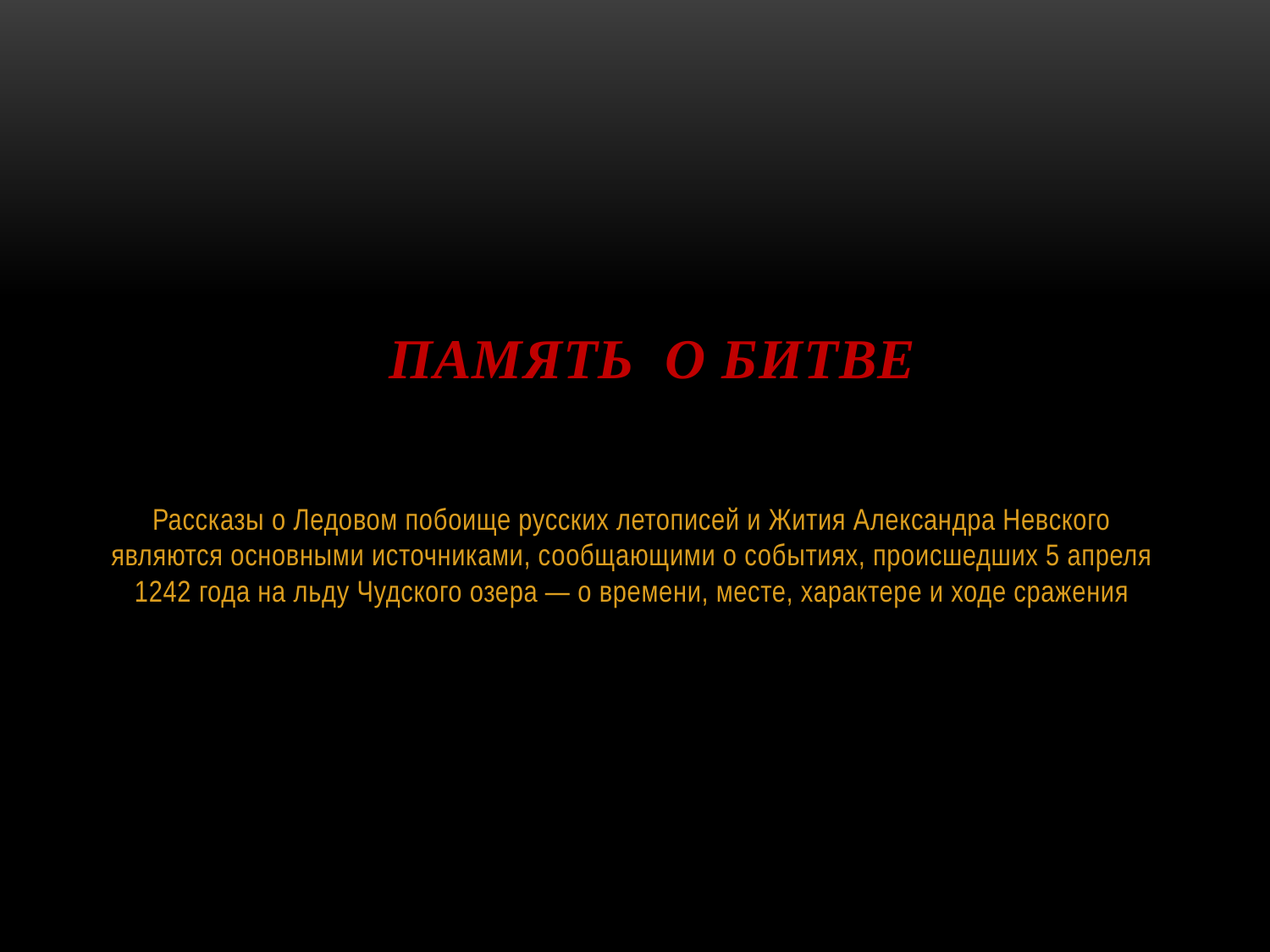

# Память  о битве
Рассказы о Ледовом побоище русских летописей и Жития Александра Невского являются основными источниками, сообщающими о событиях, происшедших 5 апреля 1242 года на льду Чудского озера — о времени, месте, характере и ходе сражения